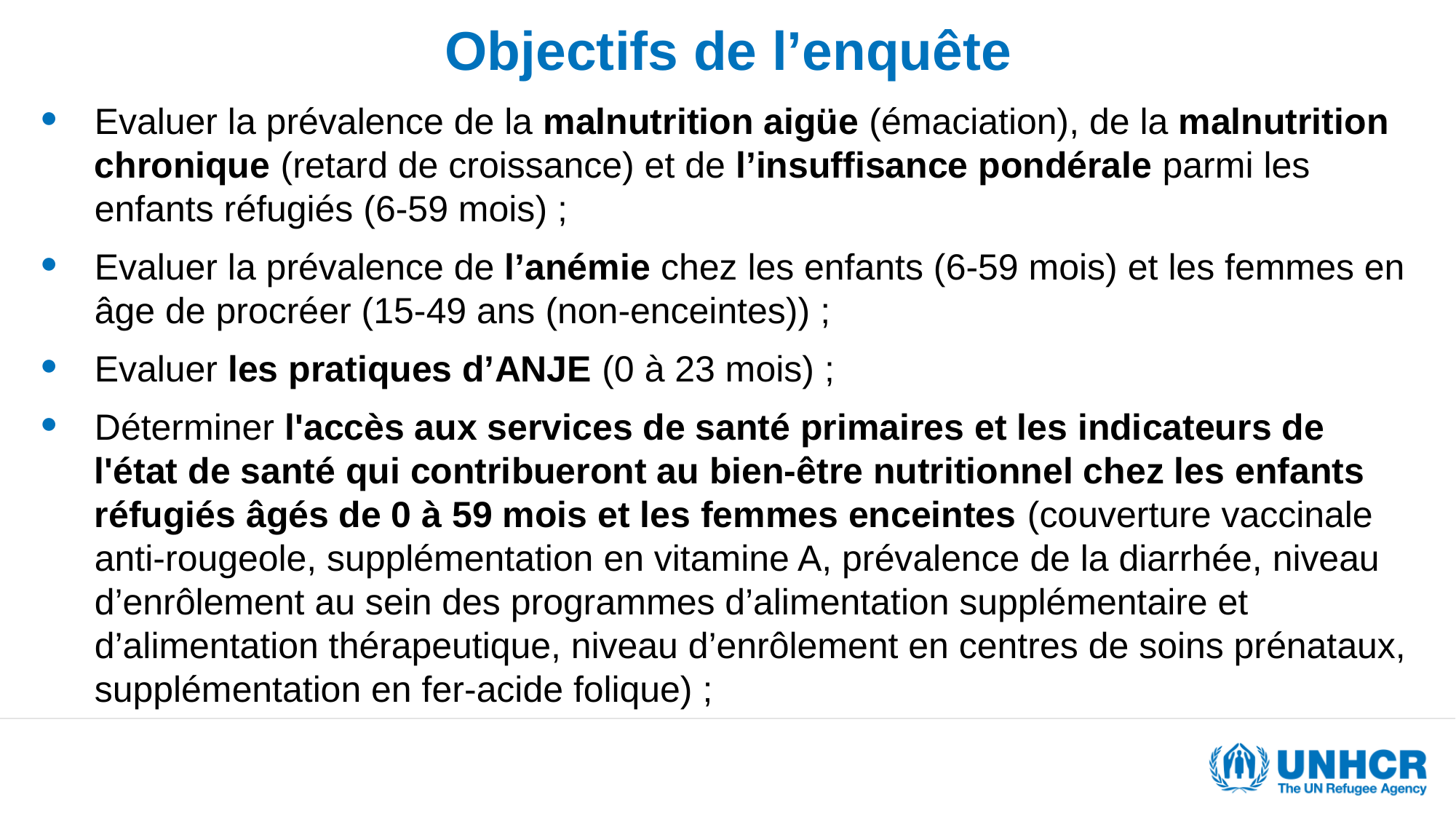

# Objectifs de l’enquête
Evaluer la prévalence de la malnutrition aigüe (émaciation), de la malnutrition chronique (retard de croissance) et de l’insuffisance pondérale parmi les enfants réfugiés (6-59 mois) ;

Evaluer la prévalence de l’anémie chez les enfants (6-59 mois) et les femmes en âge de procréer (15-49 ans (non-enceintes)) ;

Evaluer les pratiques d’ANJE (0 à 23 mois) ;

Déterminer l'accès aux services de santé primaires et les indicateurs de l'état de santé qui contribueront au bien-être nutritionnel chez les enfants réfugiés âgés de 0 à 59 mois et les femmes enceintes (couverture vaccinale anti-rougeole, supplémentation en vitamine A, prévalence de la diarrhée, niveau d’enrôlement au sein des programmes d’alimentation supplémentaire et d’alimentation thérapeutique, niveau d’enrôlement en centres de soins prénataux,  supplémentation en fer-acide folique) ;